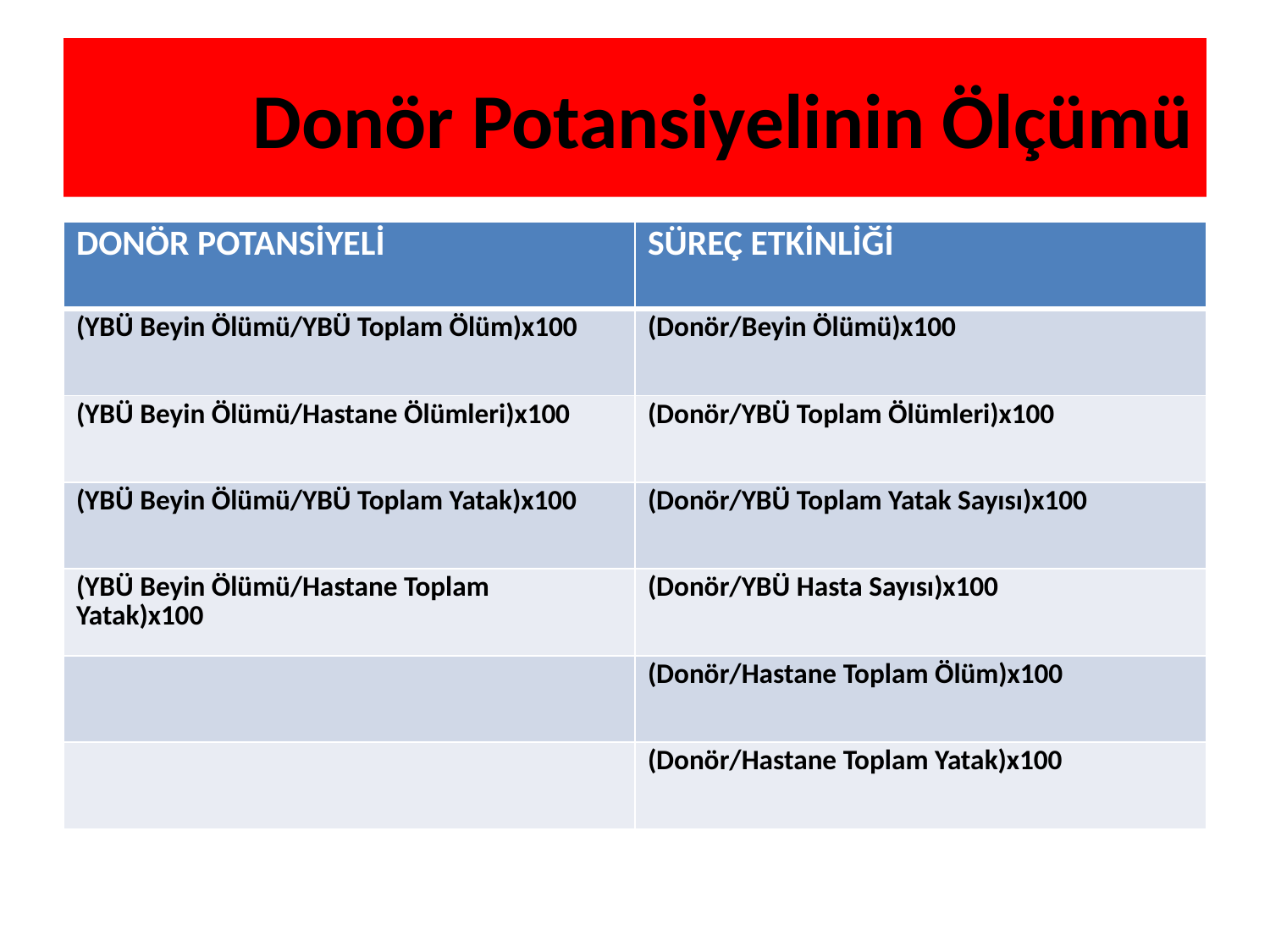

# Donör Potansiyelinin Ölçümü
| DONÖR POTANSİYELİ | SÜREÇ ETKİNLİĞİ |
| --- | --- |
| (YBÜ Beyin Ölümü/YBÜ Toplam Ölüm)x100 | (Donör/Beyin Ölümü)x100 |
| (YBÜ Beyin Ölümü/Hastane Ölümleri)x100 | (Donör/YBÜ Toplam Ölümleri)x100 |
| (YBÜ Beyin Ölümü/YBÜ Toplam Yatak)x100 | (Donör/YBÜ Toplam Yatak Sayısı)x100 |
| (YBÜ Beyin Ölümü/Hastane Toplam Yatak)x100 | (Donör/YBÜ Hasta Sayısı)x100 |
|  | (Donör/Hastane Toplam Ölüm)x100 |
|  | (Donör/Hastane Toplam Yatak)x100 |